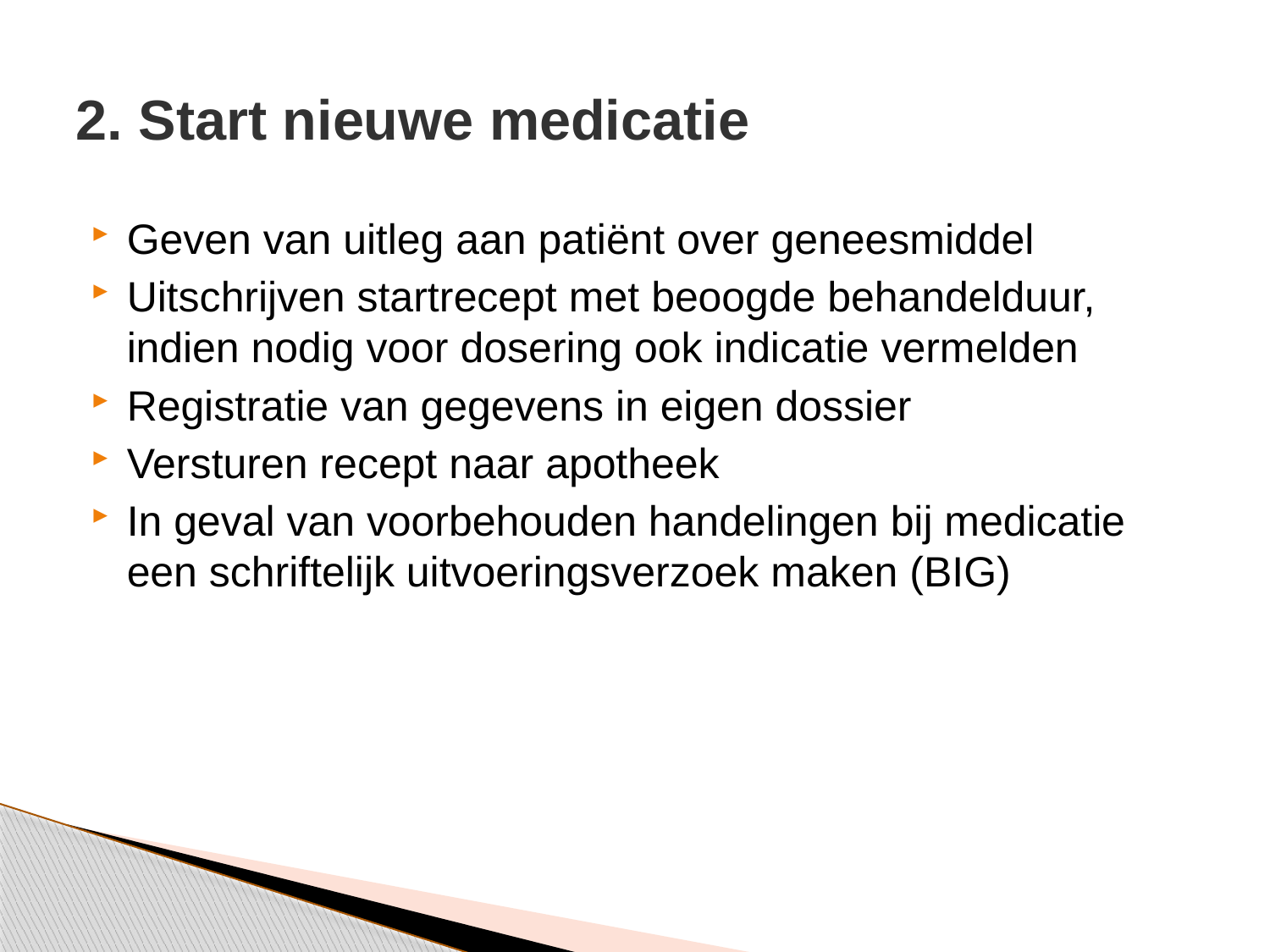

# 2. Start nieuwe medicatie
Geven van uitleg aan patiënt over geneesmiddel
Uitschrijven startrecept met beoogde behandelduur, indien nodig voor dosering ook indicatie vermelden
Registratie van gegevens in eigen dossier
Versturen recept naar apotheek
In geval van voorbehouden handelingen bij medicatie een schriftelijk uitvoeringsverzoek maken (BIG)